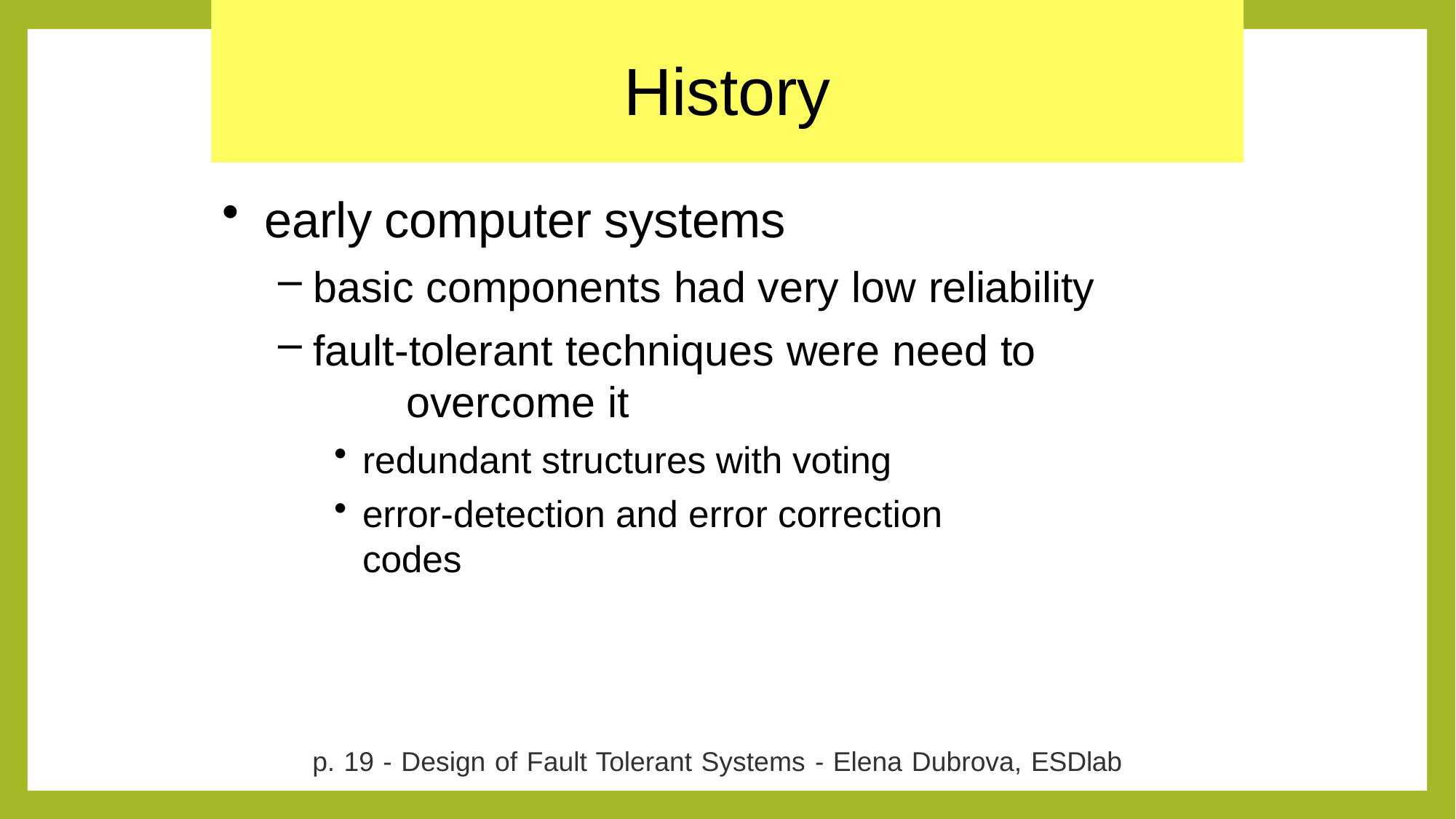

# History
early computer systems
basic components had very low reliability
fault-tolerant techniques were need to 	overcome it
redundant structures with voting
error-detection and error correction codes
p. 19 - Design of Fault Tolerant Systems - Elena Dubrova, ESDlab